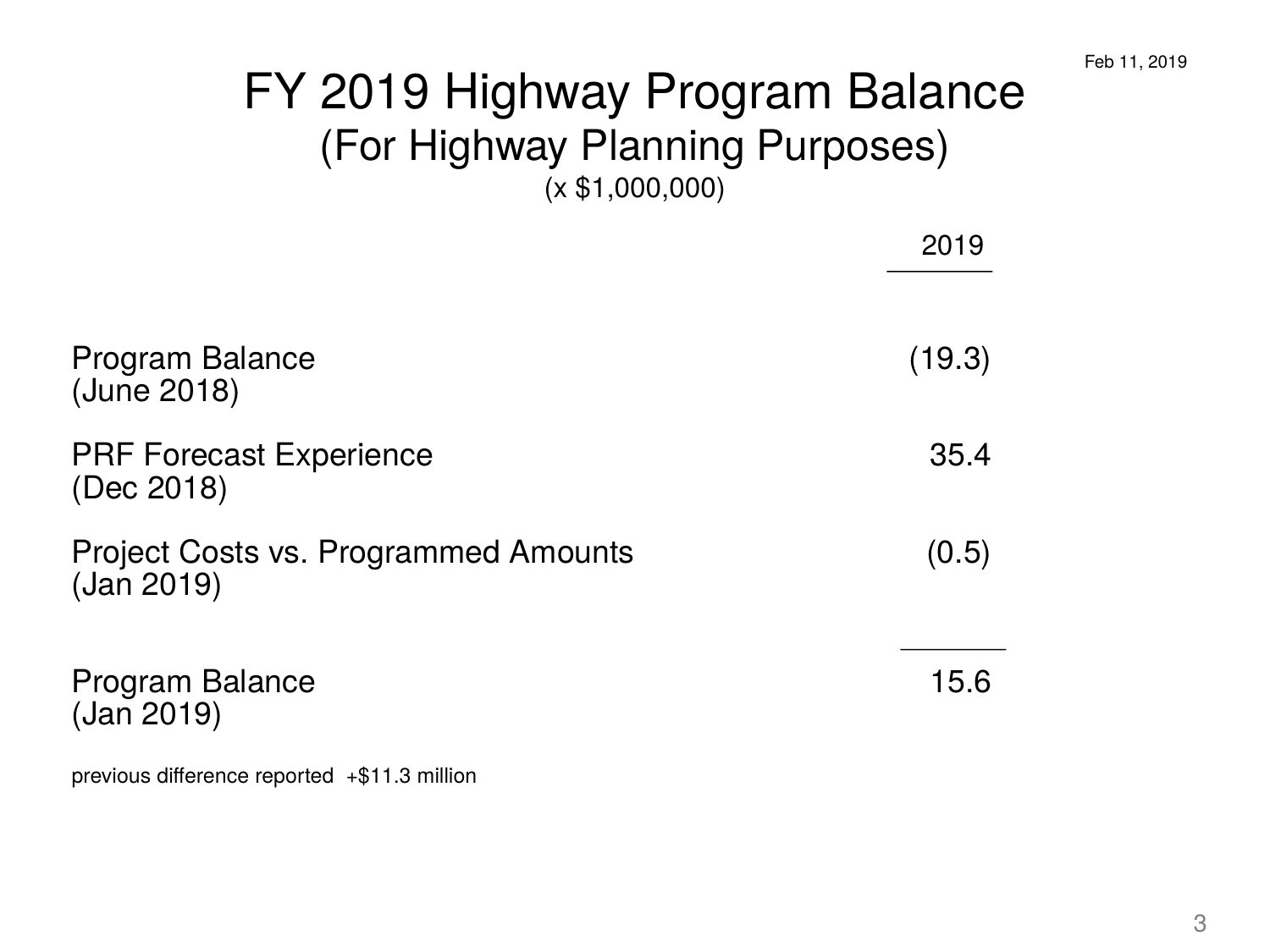

Feb 11, 2019
FY 2019 Highway Program Balance
(For Highway Planning Purposes)
(x $1,000,000)
			2019

	Program Balance			(19.3)
	(June 2018)
	PRF Forecast Experience			35.4
	(Dec 2018)
	Project Costs vs. Programmed Amounts			(0.5)
	(Jan 2019)
	Program Balance			15.6
	(Jan 2019)
	previous difference reported  +$11.3 million

3